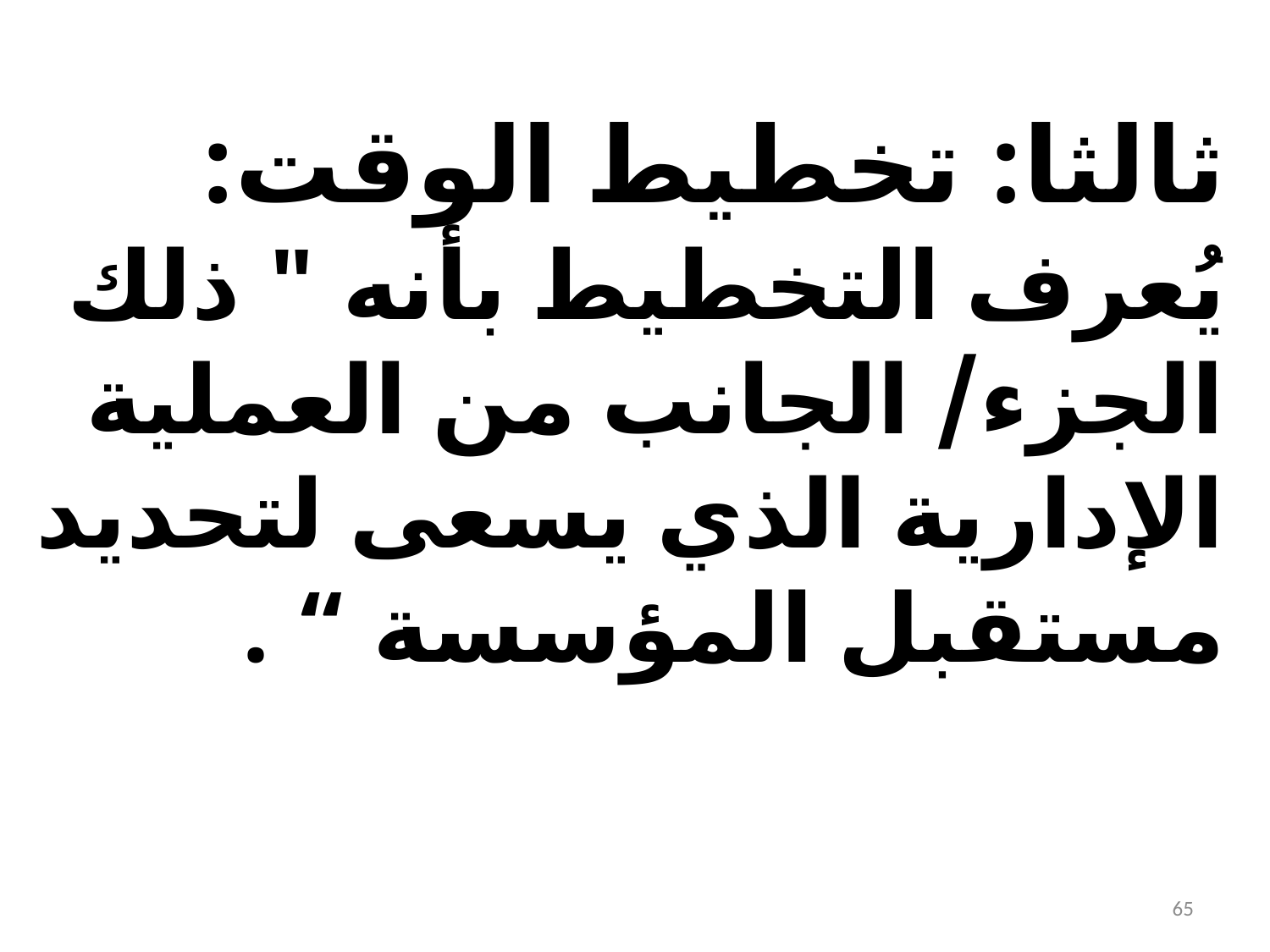

ثالثا: تخطيط الوقت:
يُعرف التخطيط بأنه " ذلك الجزء/ الجانب من العملية  الإدارية الذي يسعى لتحديد مستقبل المؤسسة “ .
65